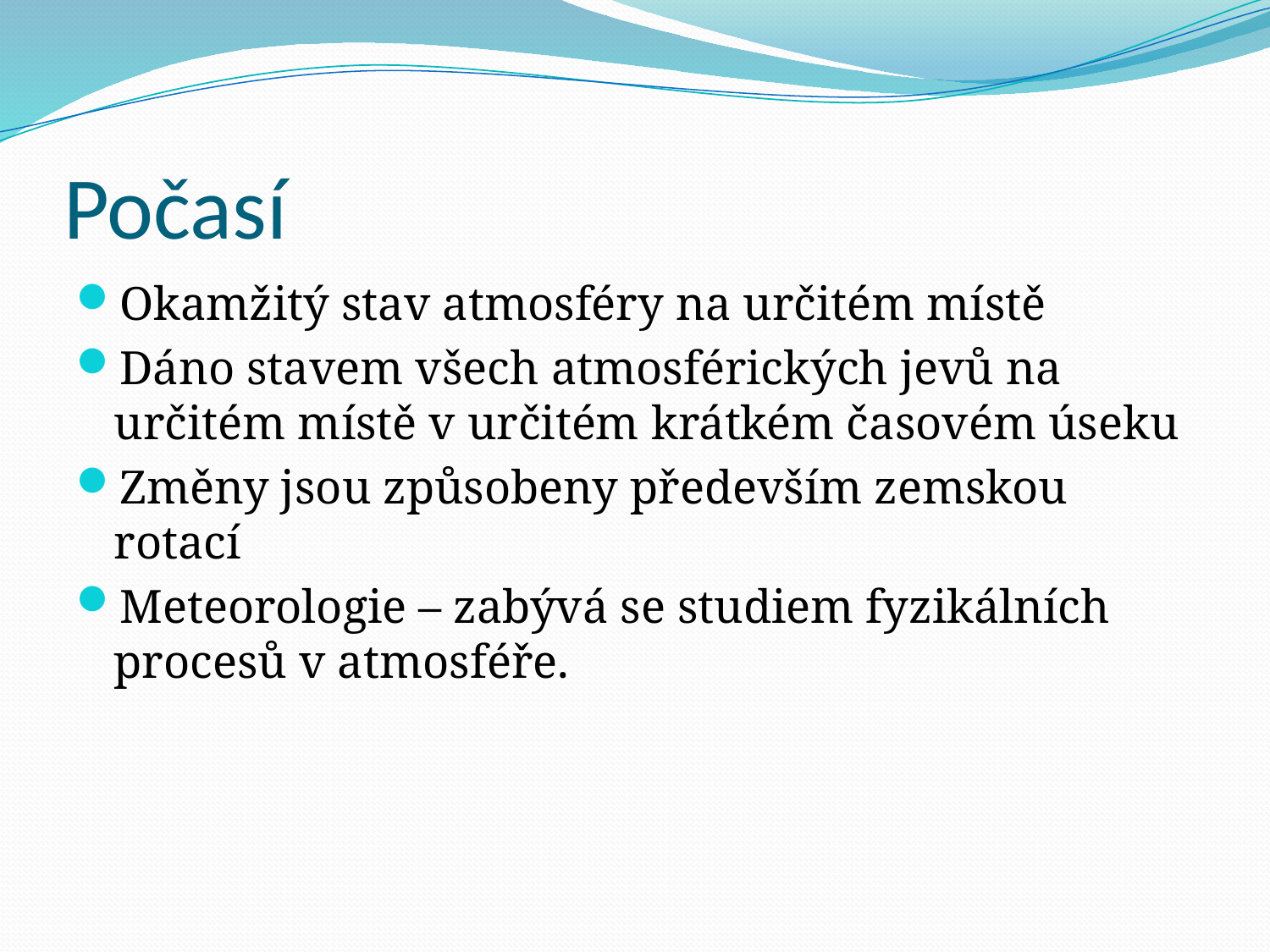

# Počasí
Okamžitý stav atmosféry na určitém místě
Dáno stavem všech atmosférických jevů na určitém místě v určitém krátkém časovém úseku
Změny jsou způsobeny především zemskou rotací
Meteorologie – zabývá se studiem fyzikálních procesů v atmosféře.